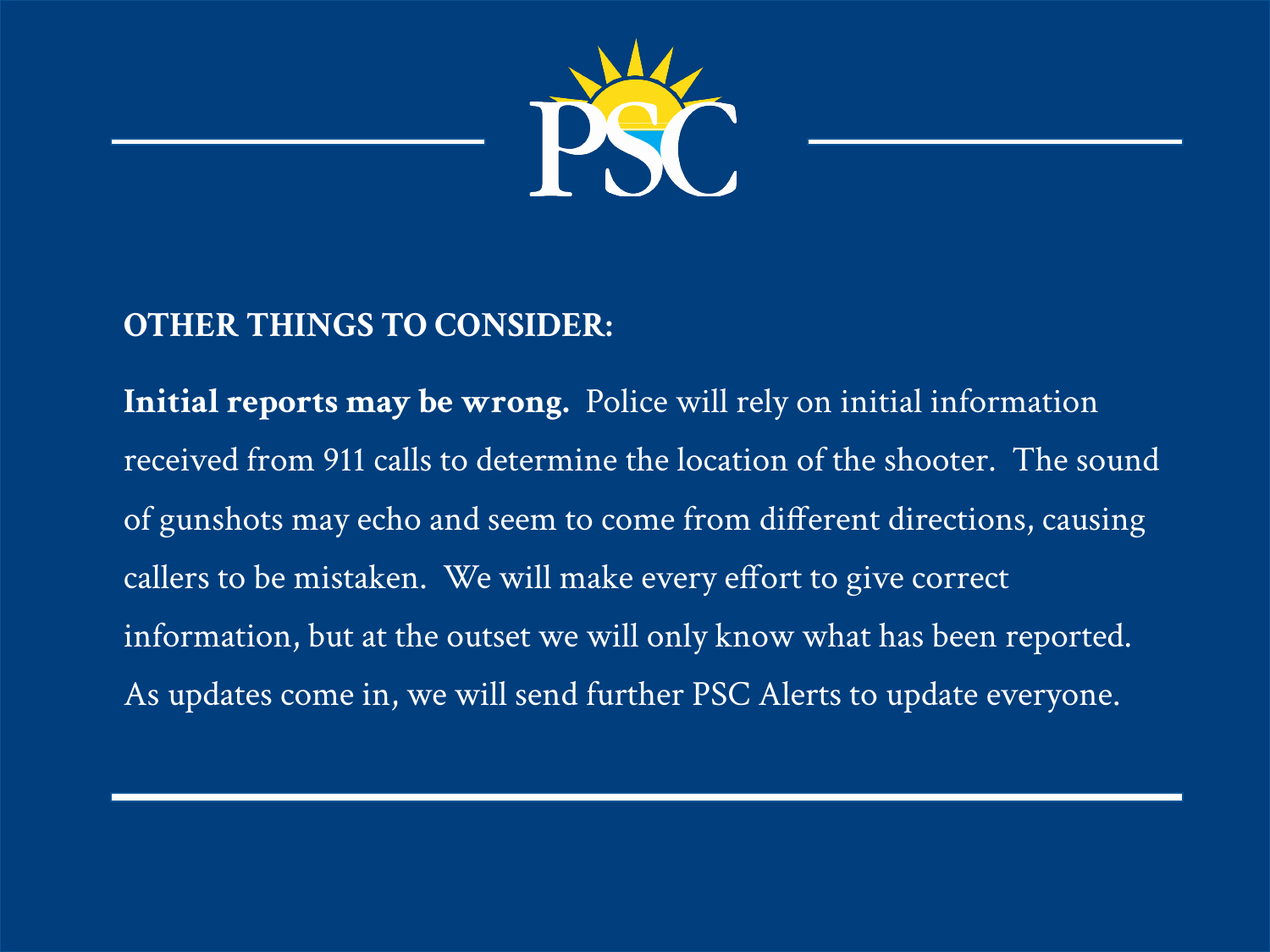

OTHER THINGS TO CONSIDER:
Initial reports may be wrong.  Police will rely on initial information received from 911 calls to determine the location of the shooter.  The sound of gunshots may echo and seem to come from different directions, causing callers to be mistaken.  We will make every effort to give correct information, but at the outset we will only know what has been reported.  As updates come in, we will send further PSC Alerts to update everyone.